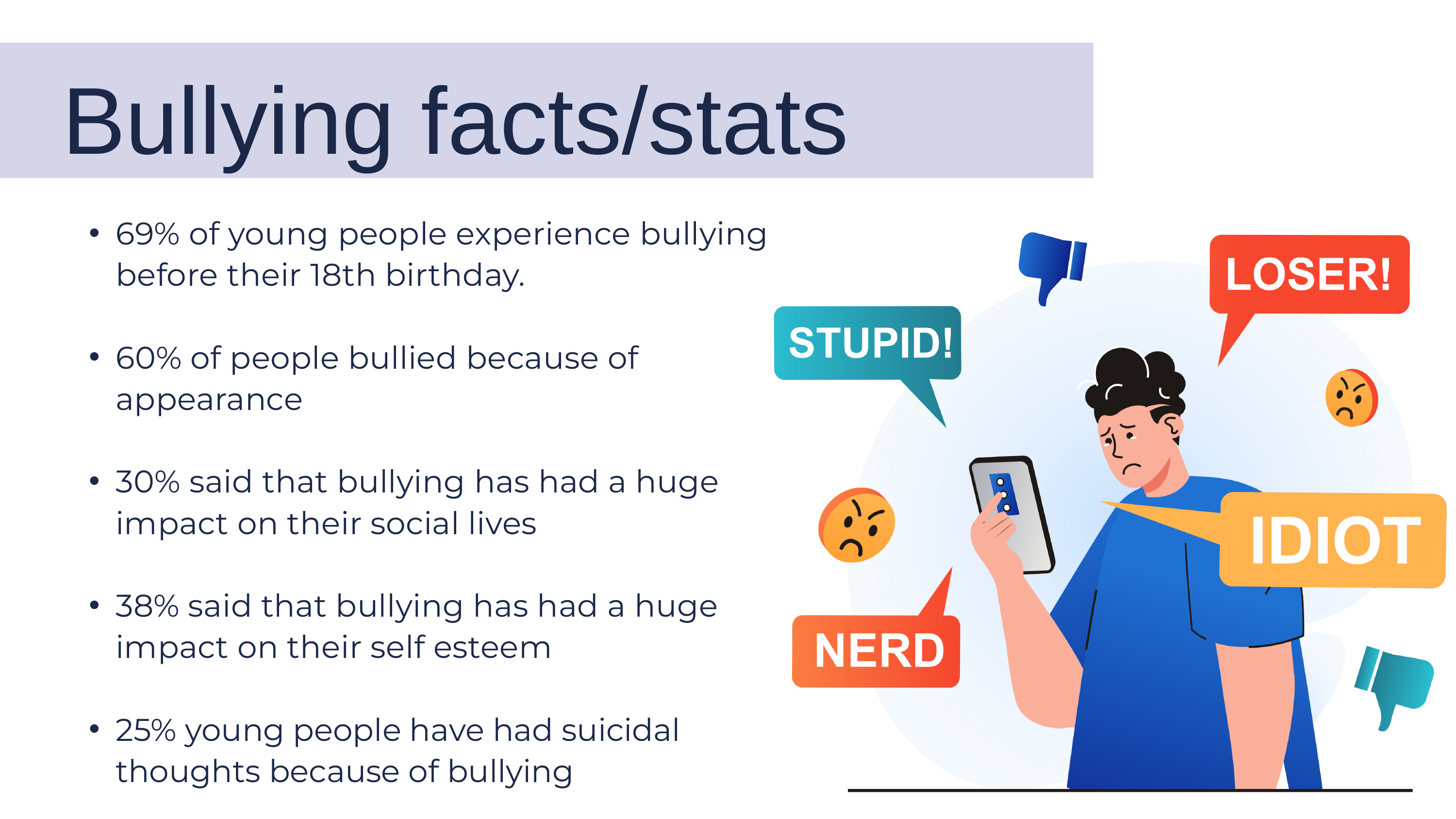

Bullying facts/stats

69% of young people experience bullying before their 18th birthday.

60% of people bullied because of appearance

30% said that bullying has had a huge impact on their social lives

38% said that bullying has had a huge impact on their self esteem

25% young people have had suicidal thoughts because of bullying